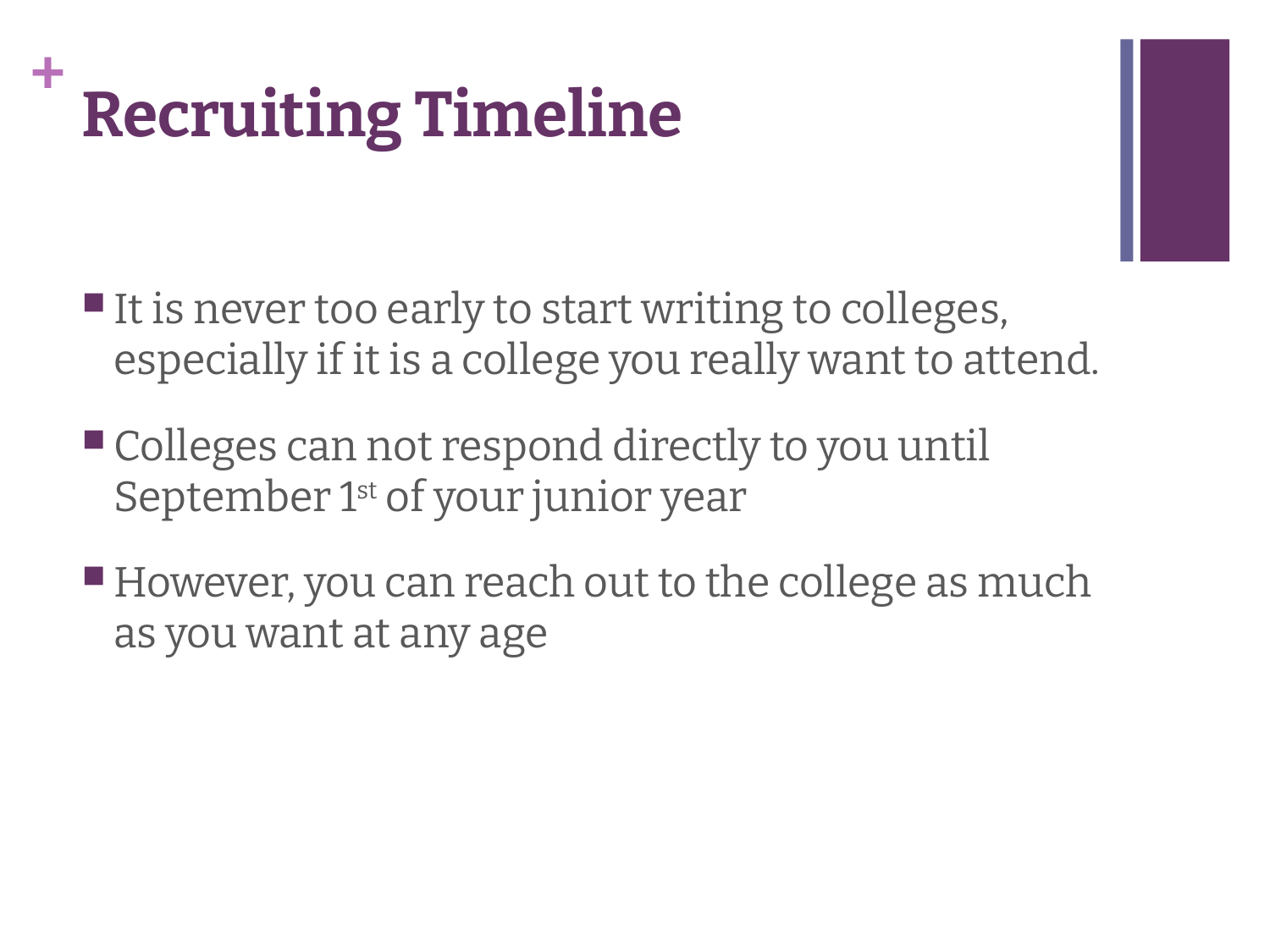

# Recruiting Timeline
It is never too early to start writing to colleges, especially if it is a college you really want to attend.
Colleges can not respond directly to you until September 1st of your junior year
However, you can reach out to the college as much as you want at any age